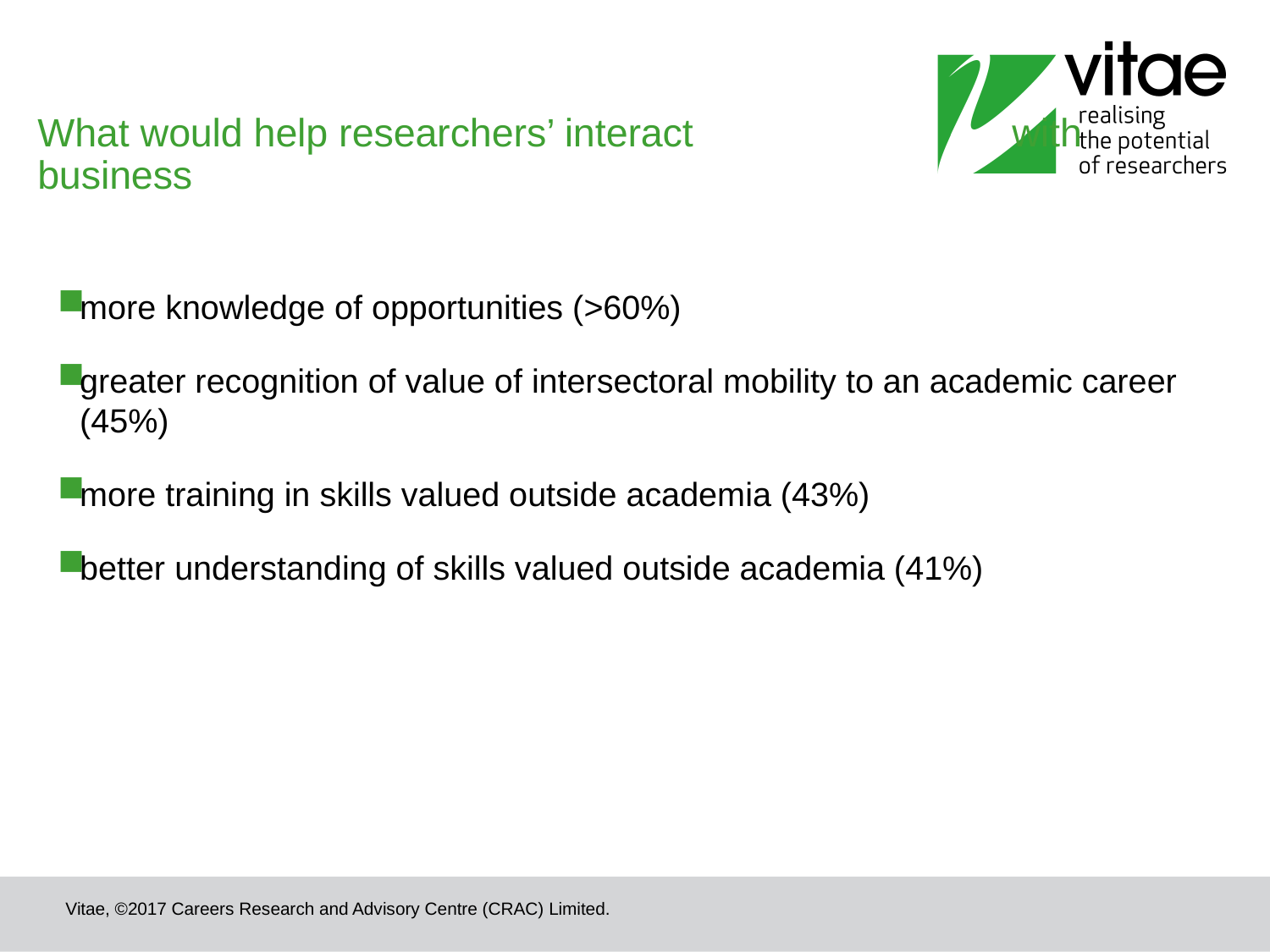

# What would help researchers’ interact                             with business

more knowledge of opportunities (>60%)
greater recognition of value of intersectoral mobility to an academic career (45%)
more training in skills valued outside academia (43%)
better understanding of skills valued outside academia (41%)